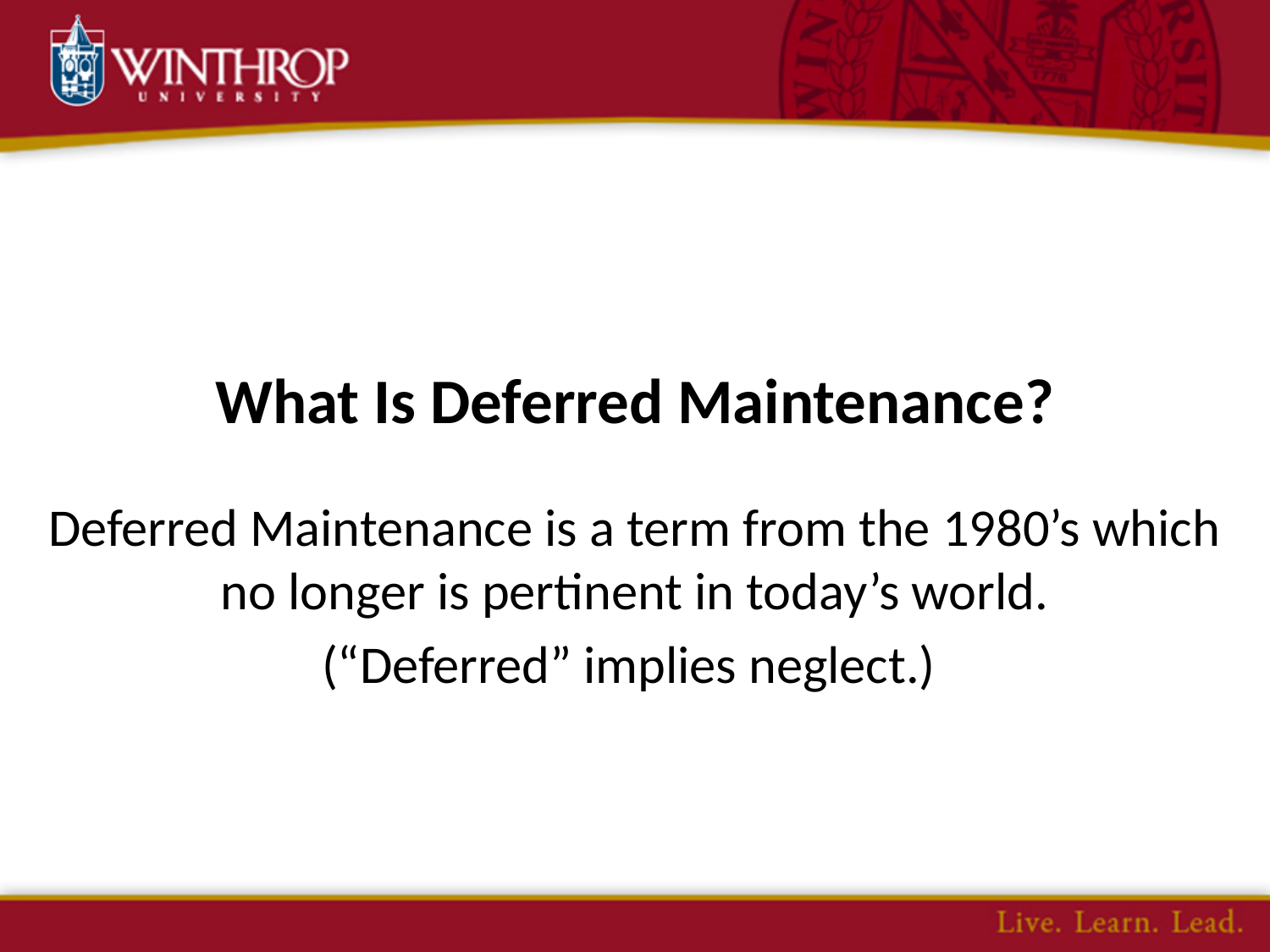

# What Is Deferred Maintenance?
Deferred Maintenance is a term from the 1980’s which no longer is pertinent in today’s world.
(“Deferred” implies neglect.)